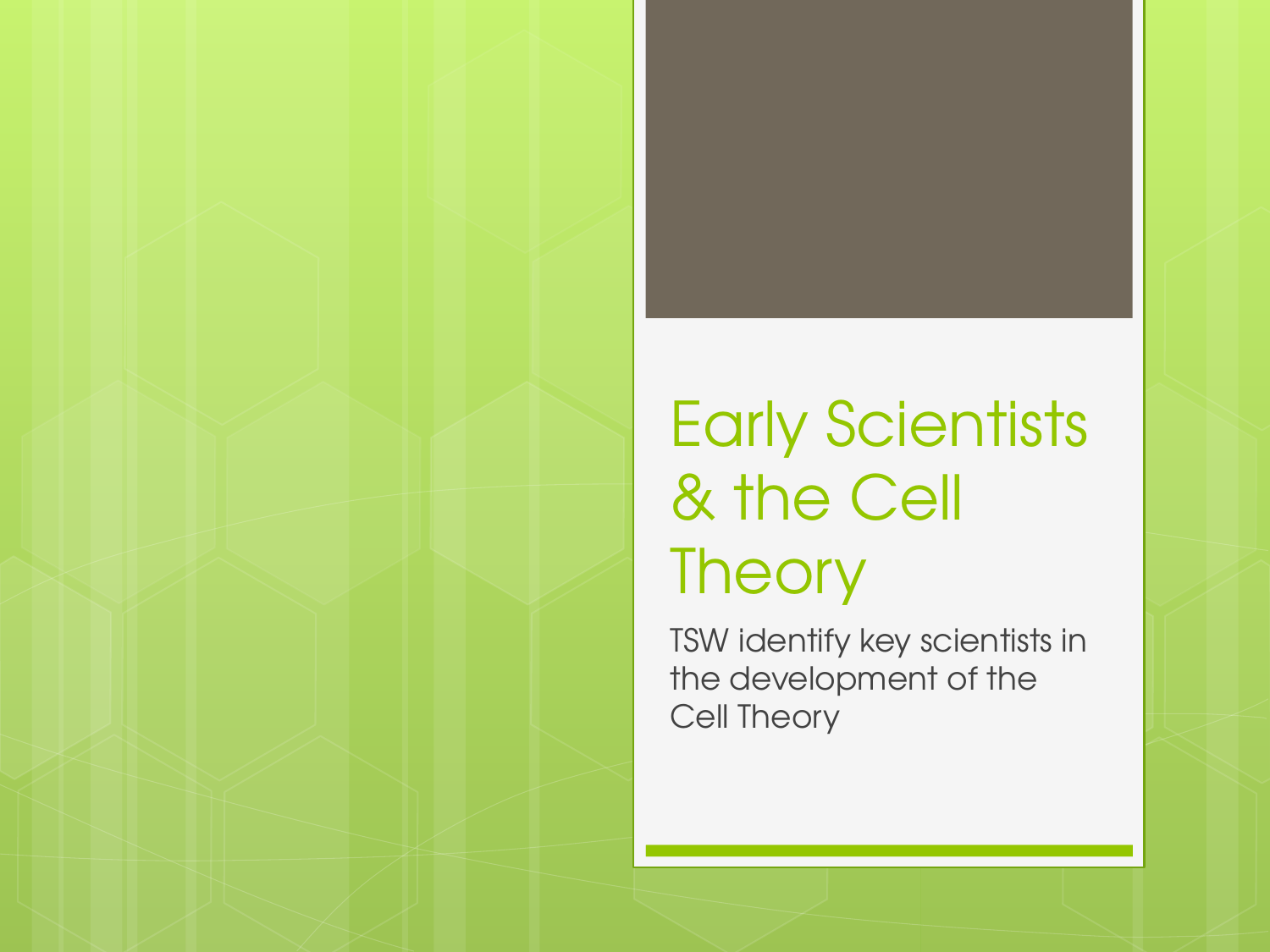

# Early Scientists & the Cell Theory
TSW identify key scientists in the development of the Cell Theory